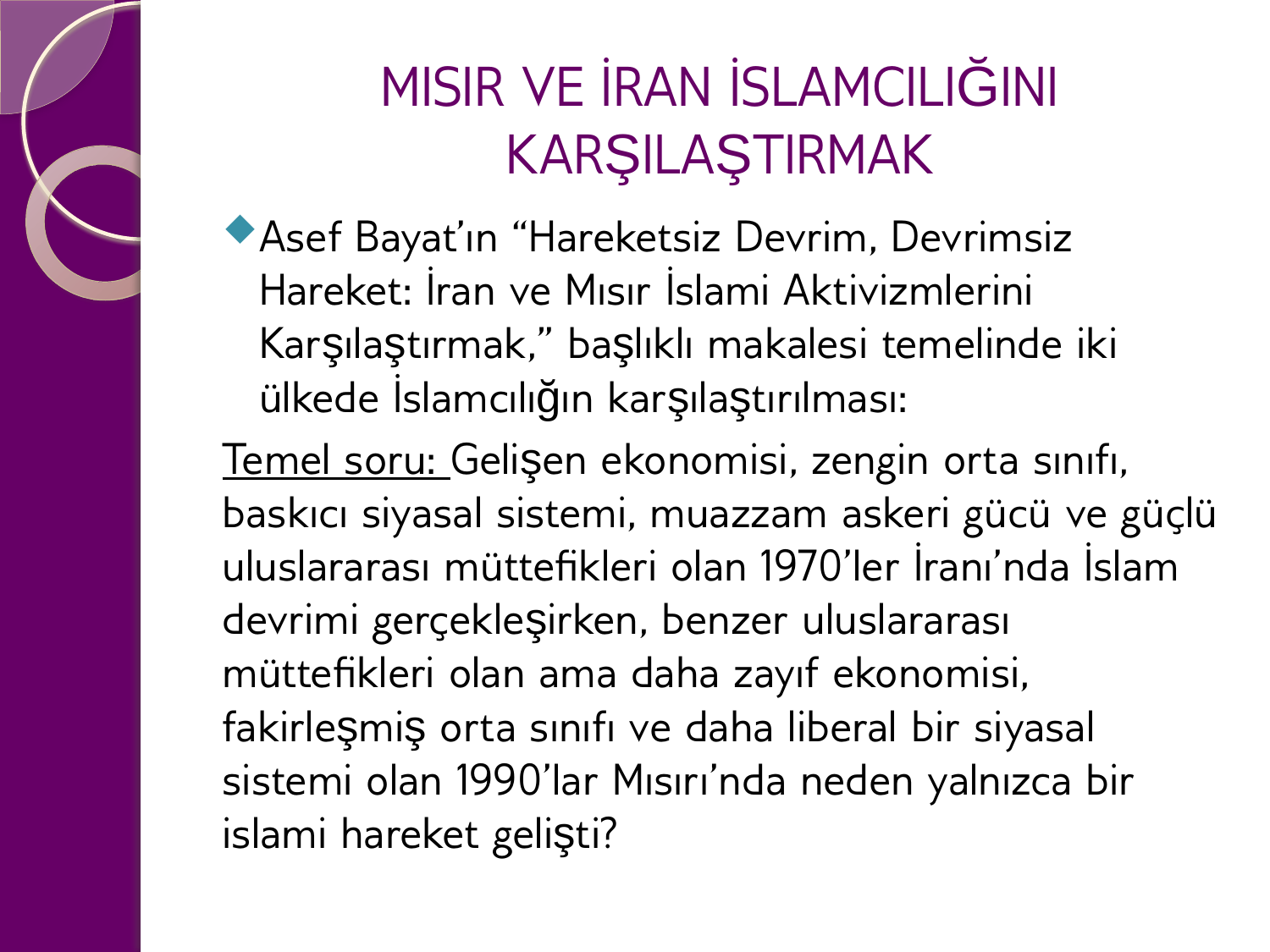

# MISIR VE İRAN İSLAMCILIĞINI KARŞILAŞTIRMAK
Asef Bayat’ın “Hareketsiz Devrim, Devrimsiz Hareket: İran ve Mısır İslami Aktivizmlerini Karşılaştırmak,” başlıklı makalesi temelinde iki ülkede İslamcılığın karşılaştırılması:
Temel soru: Gelişen ekonomisi, zengin orta sınıfı, baskıcı siyasal sistemi, muazzam askeri gücü ve güçlü uluslararası müttefikleri olan 1970’ler İranı’nda İslam devrimi gerçekleşirken, benzer uluslararası müttefikleri olan ama daha zayıf ekonomisi, fakirleşmiş orta sınıfı ve daha liberal bir siyasal sistemi olan 1990’lar Mısırı’nda neden yalnızca bir islami hareket gelişti?